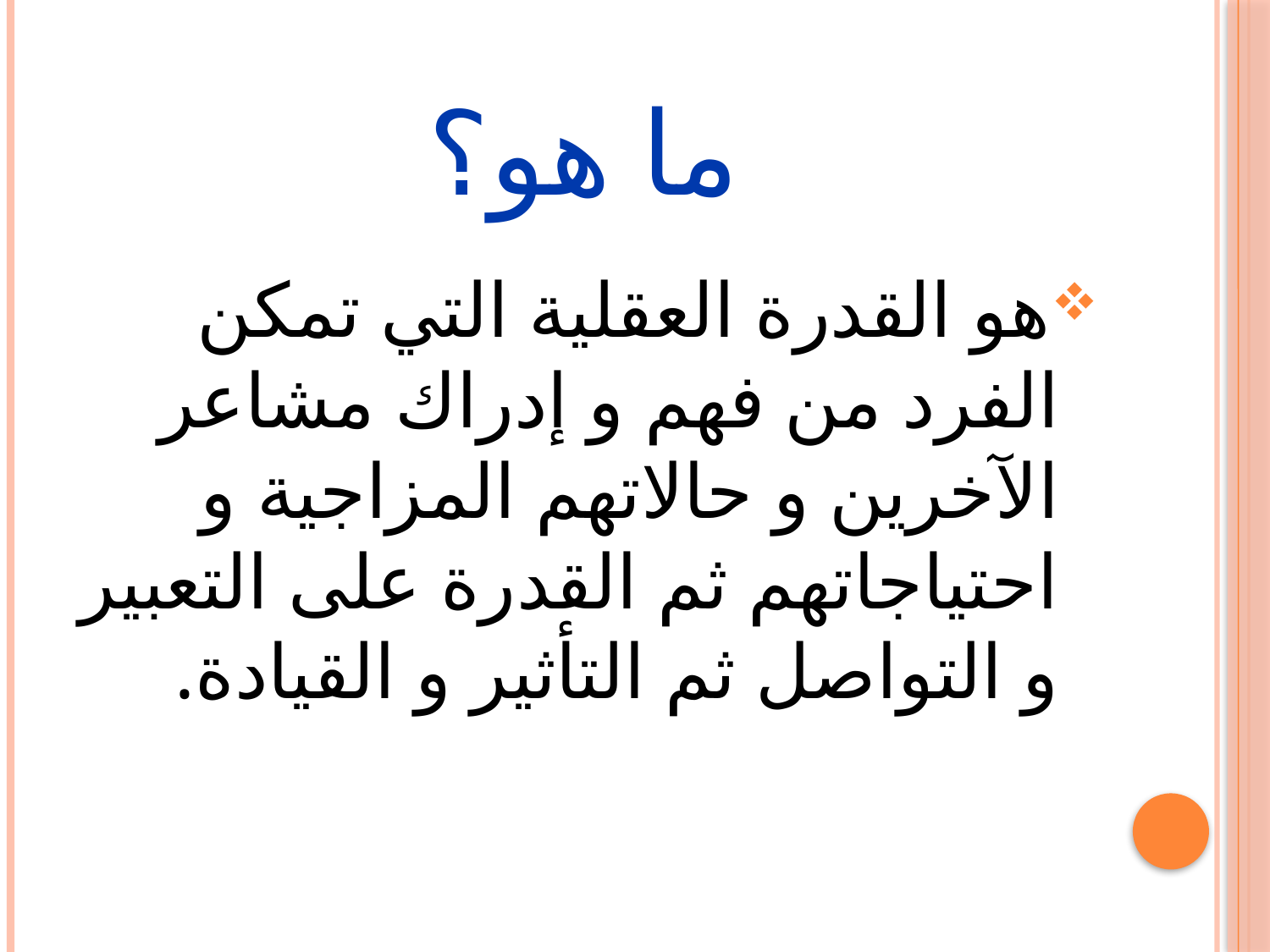

# ما هو؟
هو القدرة العقلية التي تمكن الفرد من فهم و إدراك مشاعر الآخرين و حالاتهم المزاجية و احتياجاتهم ثم القدرة على التعبير و التواصل ثم التأثير و القيادة.